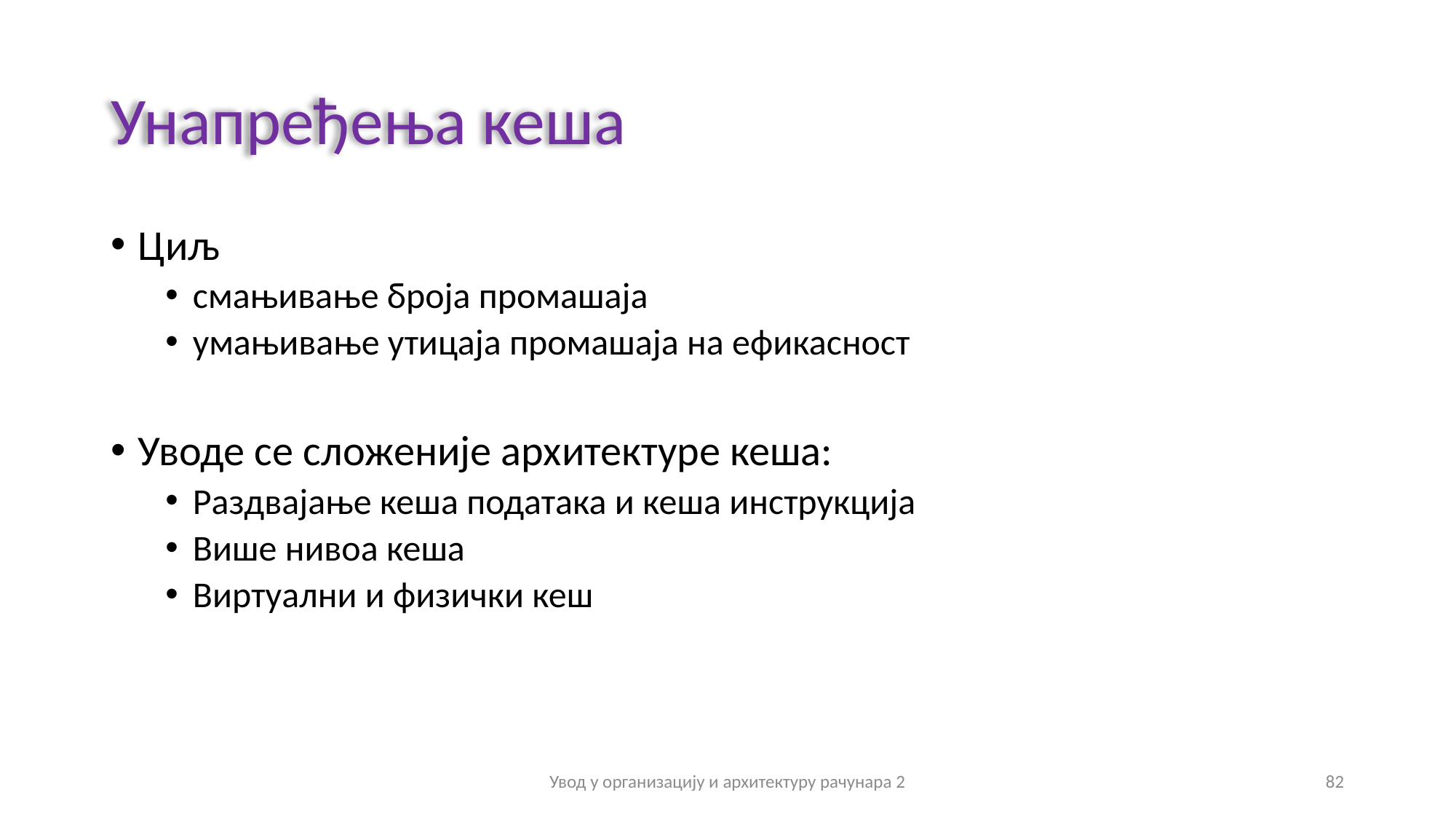

# Унапређења кеша
Циљ
смањивање броја промашаја
умањивање утицаја промашаја на ефикасност

Уводе се сложеније архитектуре кеша:
Раздвајање кеша података и кеша инструкција
Више нивоа кеша
Виртуални и физички кеш
Увод у организацију и архитектуру рачунара 2
82